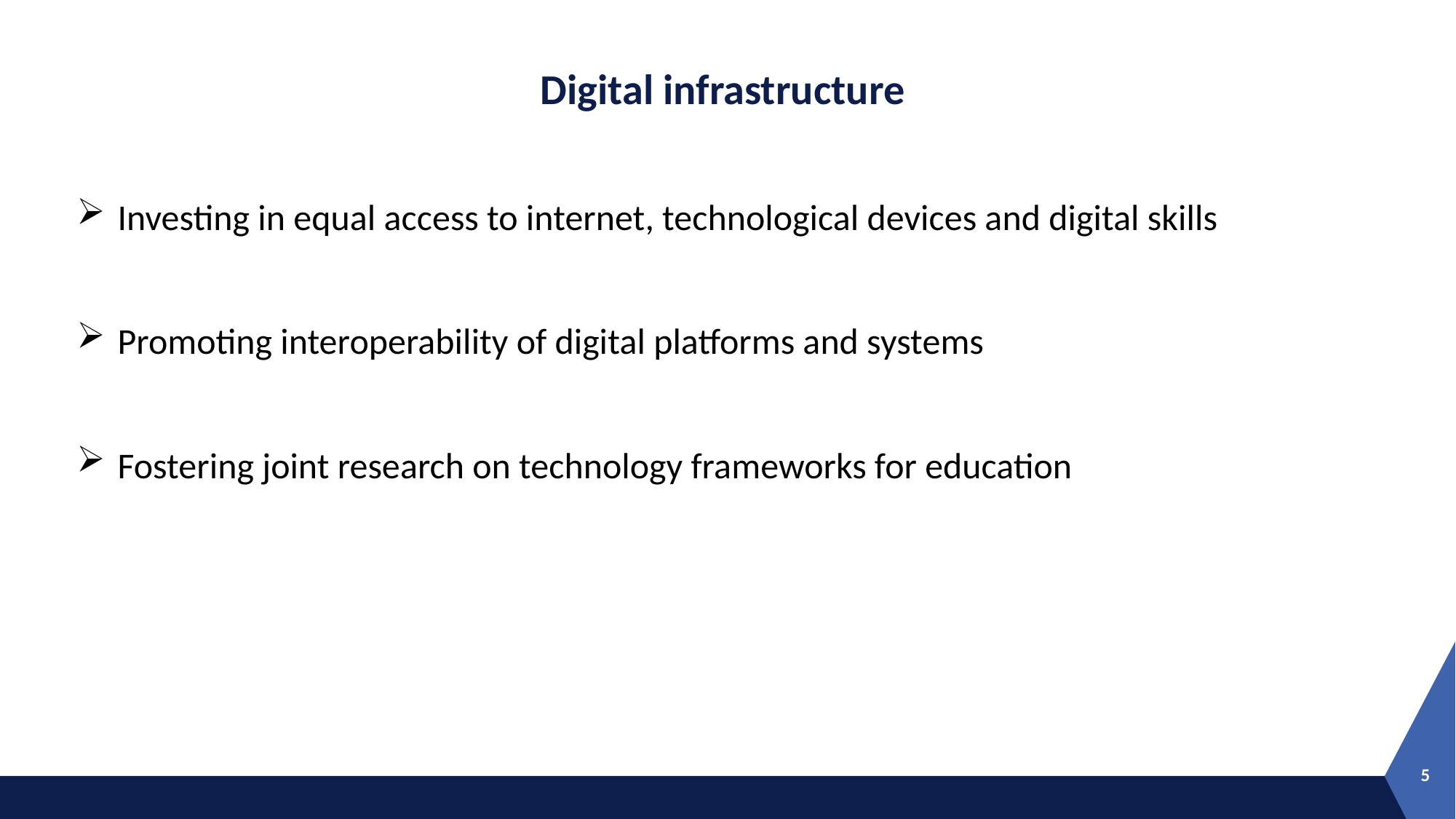

# Digital infrastructure
Investing in equal access to internet, technological devices and digital skills

Promoting interoperability of digital platforms and systems

Fostering joint research on technology frameworks for education

5